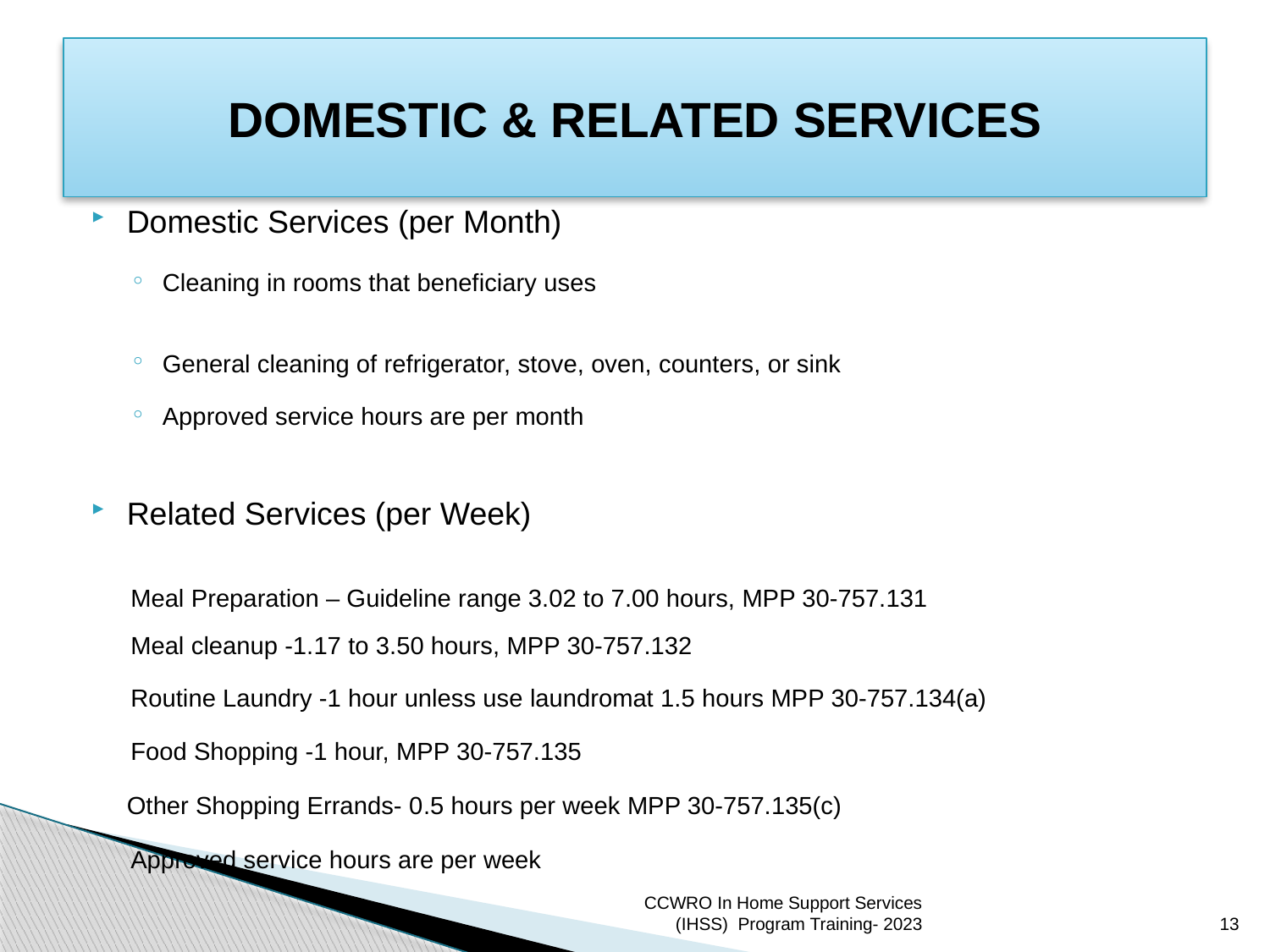

# DOMESTIC & RELATED SERVICES
Domestic Services (per Month)

Cleaning in rooms that beneficiary uses

General cleaning of refrigerator, stove, oven, counters, or sink

Approved service hours are per month

Related Services (per Week)

Meal Preparation – Guideline range 3.02 to 7.00 hours, MPP 30-757.131

Meal cleanup -1.17 to 3.50 hours, MPP 30-757.132

Routine Laundry -1 hour unless use laundromat 1.5 hours MPP 30-757.134(a)

Food Shopping -1 hour, MPP 30-757.135

	Other Shopping Errands- 0.5 hours per week MPP 30-757.135(c)

Approved service hours are per week

CCWRO In Home Support Services (IHSS)  Program Training- 2023
13